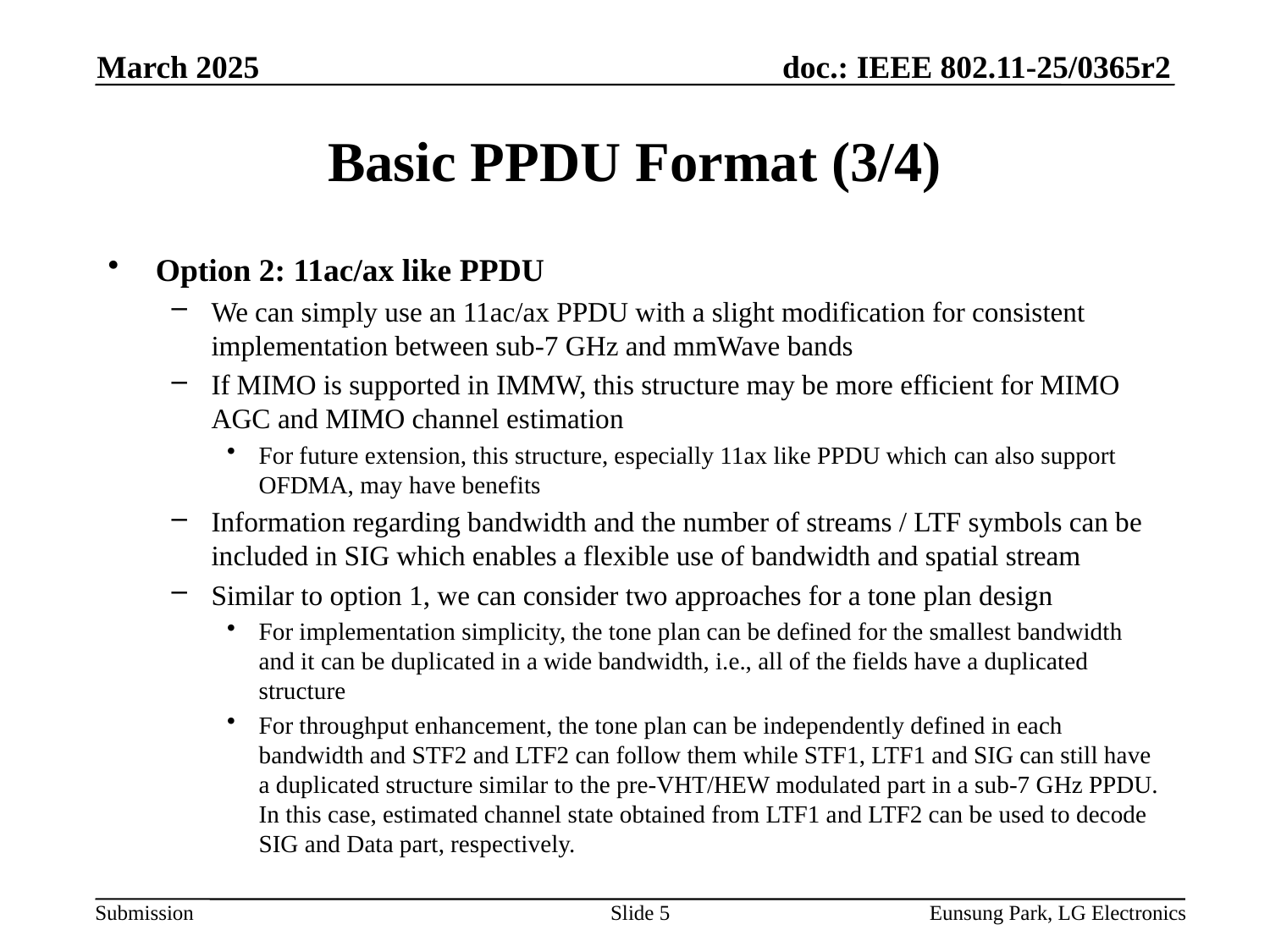

March 2025
# Basic PPDU Format (3/4)
Option 2: 11ac/ax like PPDU
We can simply use an 11ac/ax PPDU with a slight modification for consistent implementation between sub-7 GHz and mmWave bands
If MIMO is supported in IMMW, this structure may be more efficient for MIMO AGC and MIMO channel estimation
For future extension, this structure, especially 11ax like PPDU which can also support OFDMA, may have benefits
Information regarding bandwidth and the number of streams / LTF symbols can be included in SIG which enables a flexible use of bandwidth and spatial stream
Similar to option 1, we can consider two approaches for a tone plan design
For implementation simplicity, the tone plan can be defined for the smallest bandwidth and it can be duplicated in a wide bandwidth, i.e., all of the fields have a duplicated structure
For throughput enhancement, the tone plan can be independently defined in each bandwidth and STF2 and LTF2 can follow them while STF1, LTF1 and SIG can still have a duplicated structure similar to the pre-VHT/HEW modulated part in a sub-7 GHz PPDU. In this case, estimated channel state obtained from LTF1 and LTF2 can be used to decode SIG and Data part, respectively.
Slide 5
Eunsung Park, LG Electronics